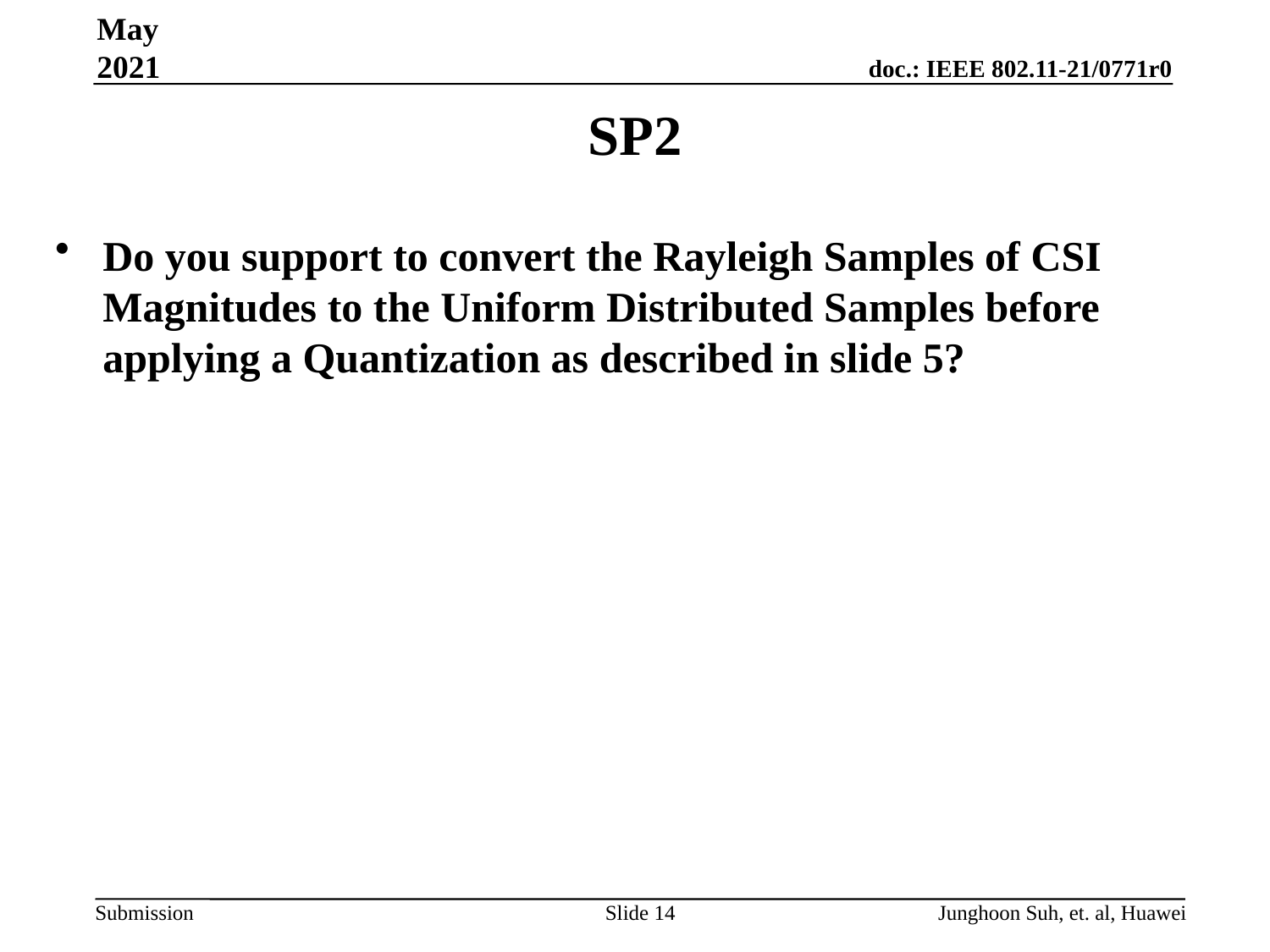

May 2021
# SP2
Do you support to convert the Rayleigh Samples of CSI Magnitudes to the Uniform Distributed Samples before applying a Quantization as described in slide 5?
Slide 14
Junghoon Suh, et. al, Huawei